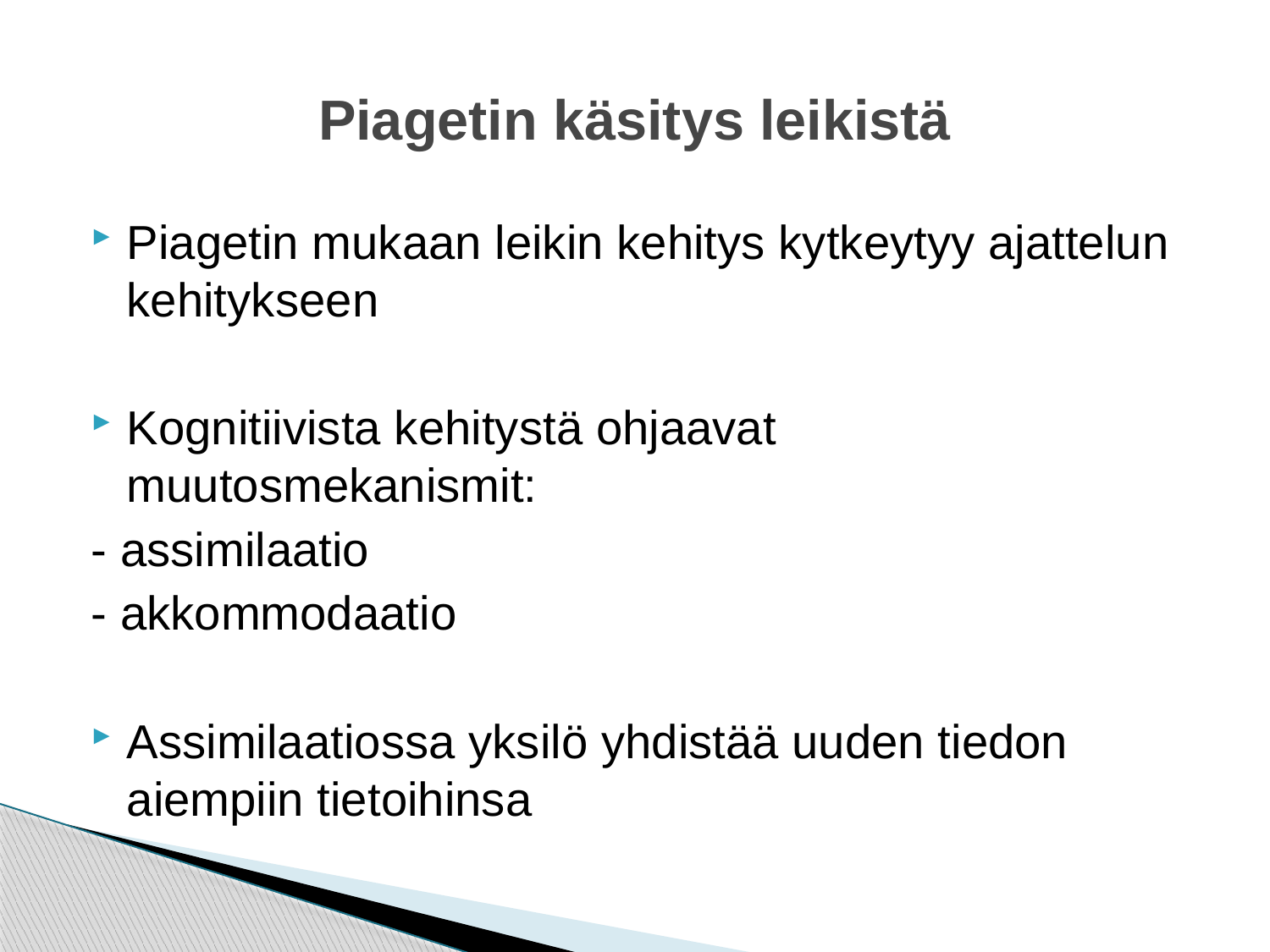

# Piagetin käsitys leikistä
Piagetin mukaan leikin kehitys kytkeytyy ajattelun kehitykseen

Kognitiivista kehitystä ohjaavat muutosmekanismit:
- assimilaatio
- akkommodaatio

Assimilaatiossa yksilö yhdistää uuden tiedon aiempiin tietoihinsa